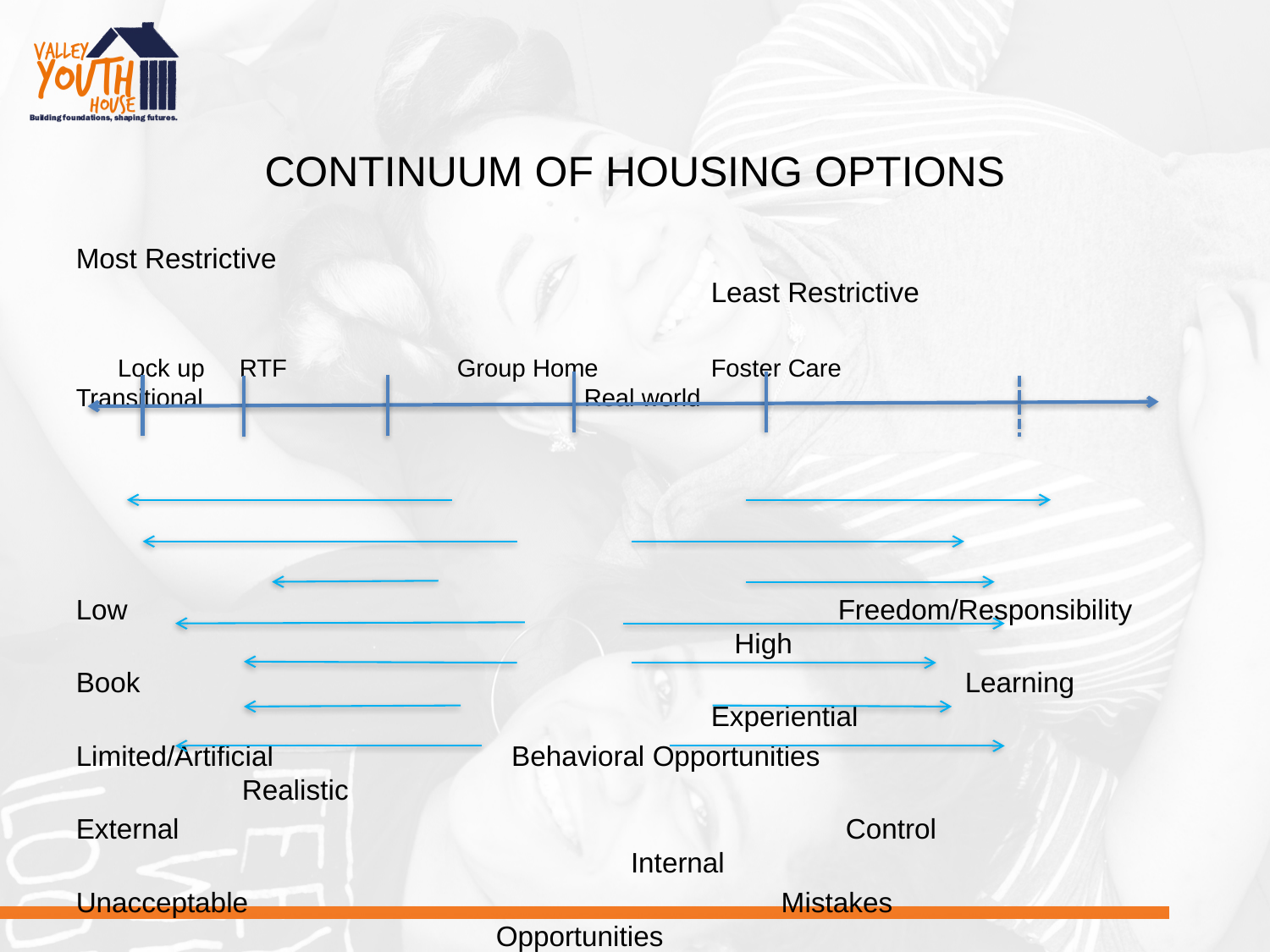

CONTINUUM OF HOUSING OPTIONS

Most Restrictive												Least Restrictive

      Lock up     RTF		Group Home	Foster Care		Transitional			Real world

Low						Freedom/Responsibility					   High
Book							Learning						Experiential
Limited/Artificial		       Behavioral Opportunities				     Realistic
External						 Control					   	      Internal
Unacceptable				         Mistakes					     Opportunities
System Driven				 Decisions and Plans			       	       Youth Driven
Artificial					    Consequences					      Natural